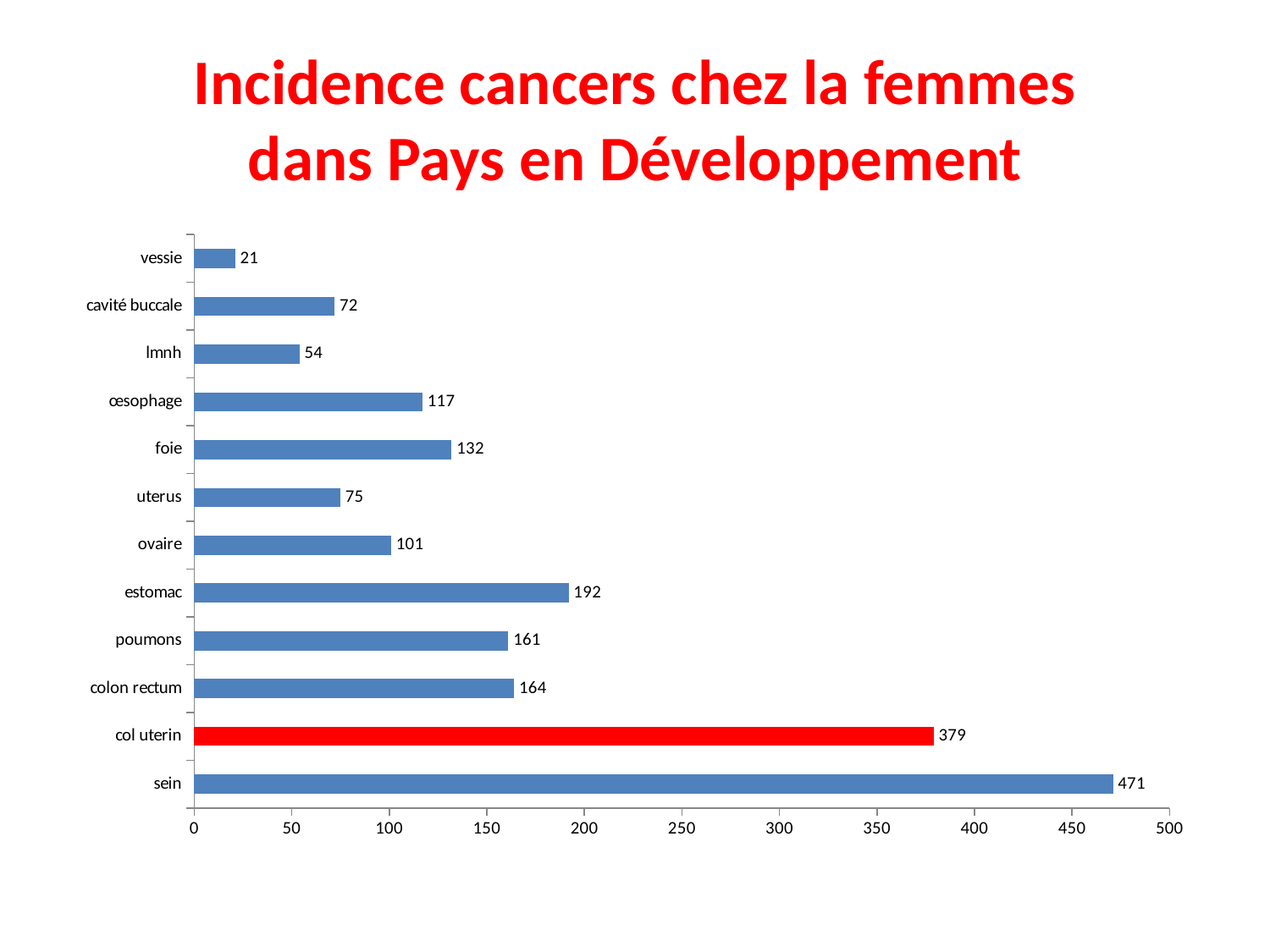

# Incidence cancers chez la femmes dans Pays en Développement

### Chart

| Category |  |
|---|---|
| sein | 471.0 |
| col uterin | 379.0 |
| colon rectum | 164.0 |
| poumons | 161.0 |
| estomac | 192.0 |
| ovaire | 101.0 |
| uterus | 75.0 |
| foie | 132.0 |
| œsophage | 117.0 |
| lmnh | 54.0 |
| cavité buccale | 72.0 |
| vessie | 21.0 |